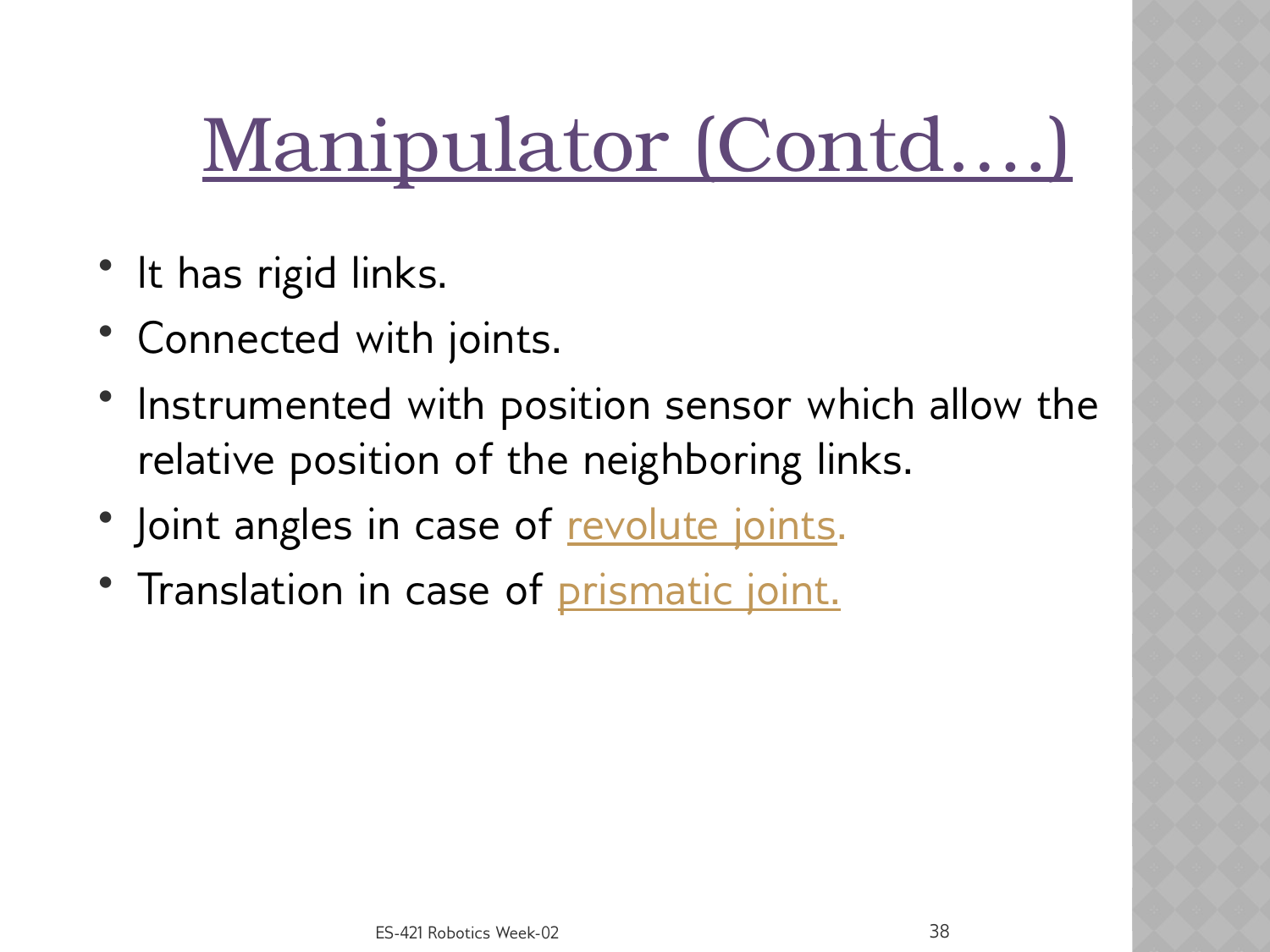

Manipulator (Contd….)
It has rigid links.
Connected with joints.
Instrumented with position sensor which allow the relative position of the neighboring links.
Joint angles in case of revolute joints.
Translation in case of prismatic joint.

38
ES-421 Robotics Week-02